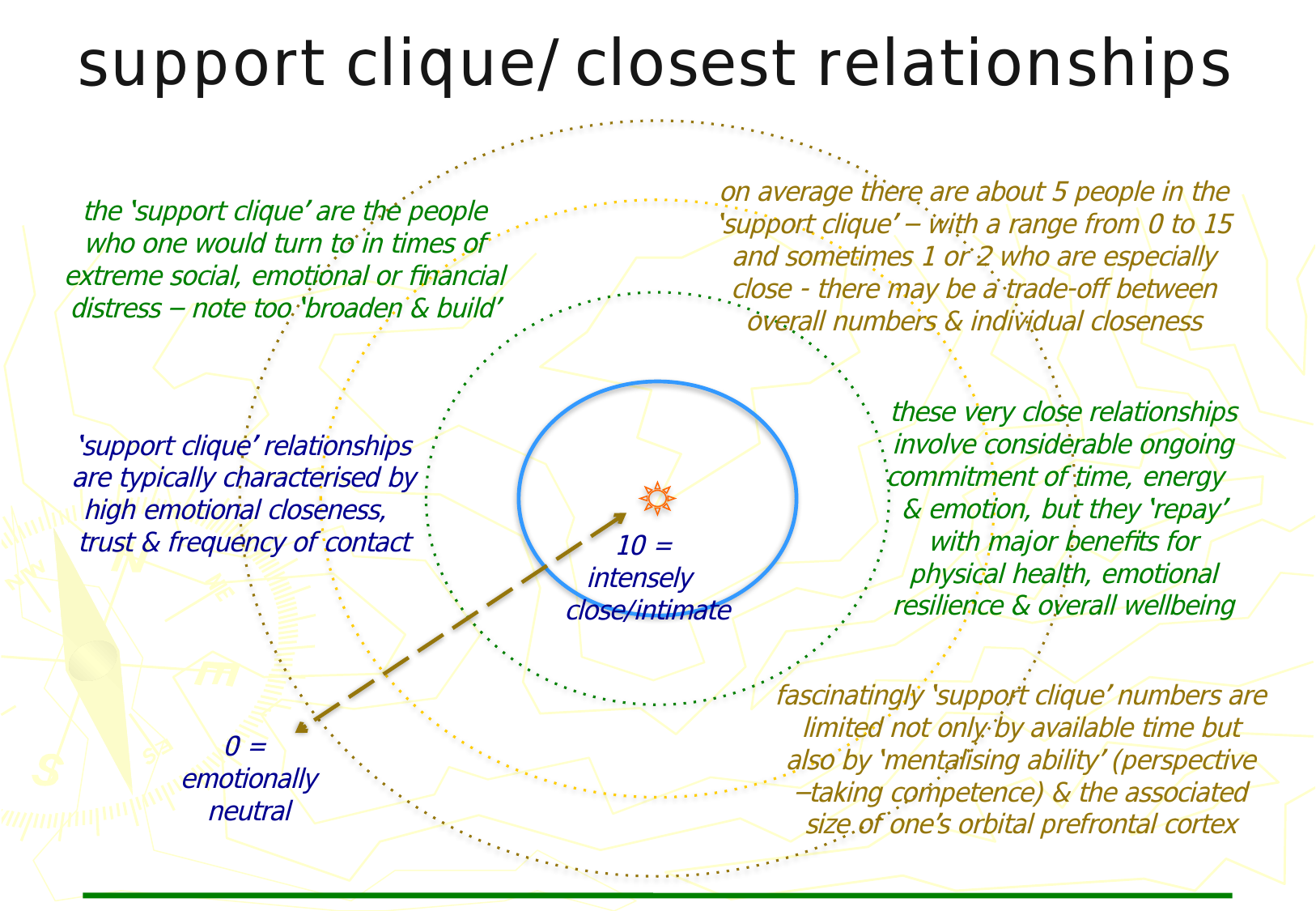

# support clique/closest relationships

on average there are about 5 people in the ‘support clique’ – with a range from 0 to 15 and sometimes 1 or 2 who are especially close - there may be a trade-off between overall numbers & individual closeness
the ‘support clique’ are the people who one would turn to in times of extreme social, emotional or financial distress – note too ‘broaden & build’
these very close relationships involve considerable ongoing commitment of time, energy   & emotion, but they ‘repay’ with major benefits for physical health, emotional resilience & overall wellbeing
‘support clique’ relationships are typically characterised by high emotional closeness,   trust & frequency of contact
10 =
intensely   close/intimate
fascinatingly ‘support clique’ numbers are limited not only by available time but also by ‘mentalising ability’ (perspective –taking competence) & the associated size of one’s orbital prefrontal cortex
0 =
emotionally neutral